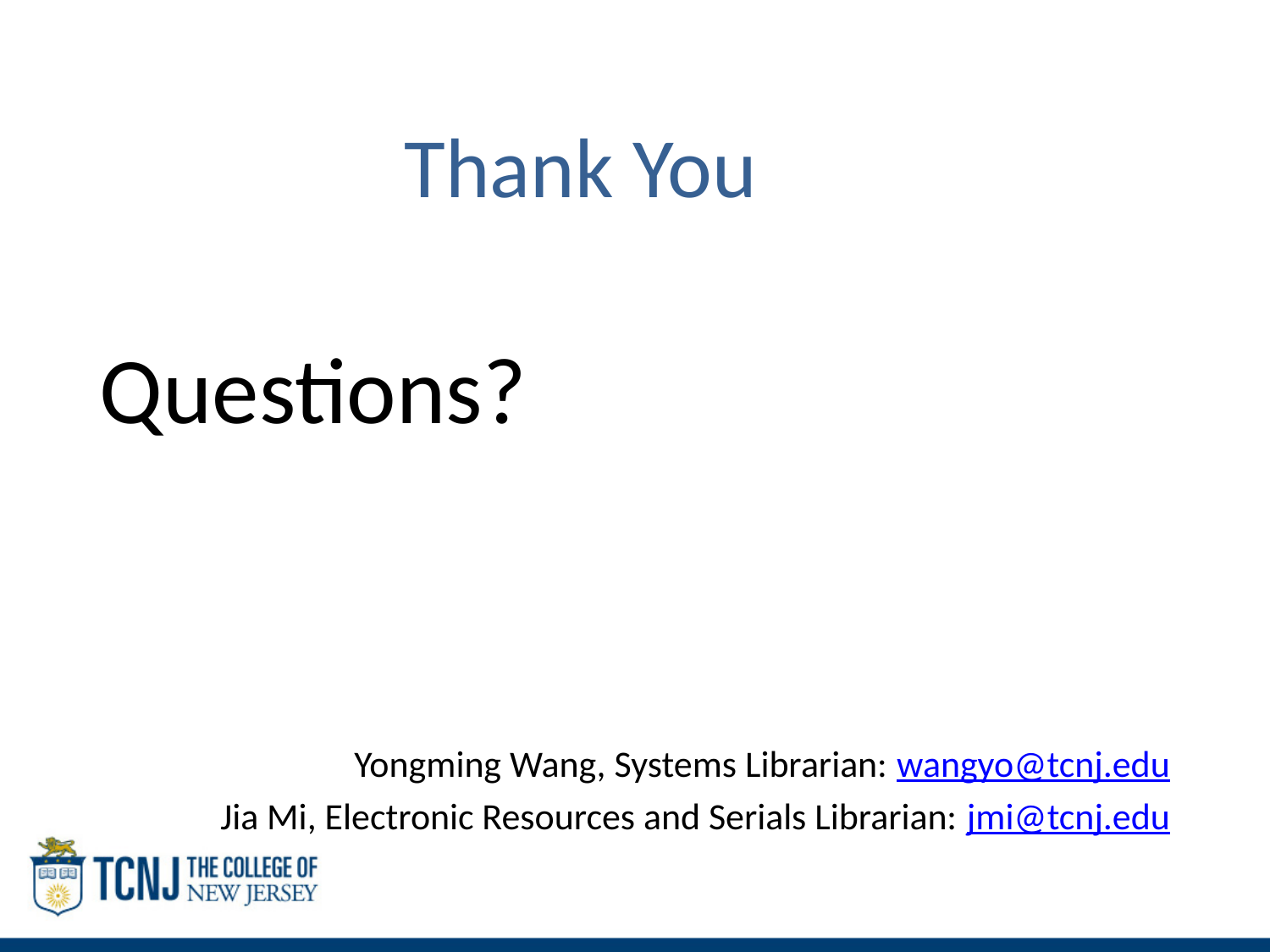

# Thank You
Questions?

Yongming Wang, Systems Librarian: wangyo@tcnj.edu
Jia Mi, Electronic Resources and Serials Librarian: jmi@tcnj.edu